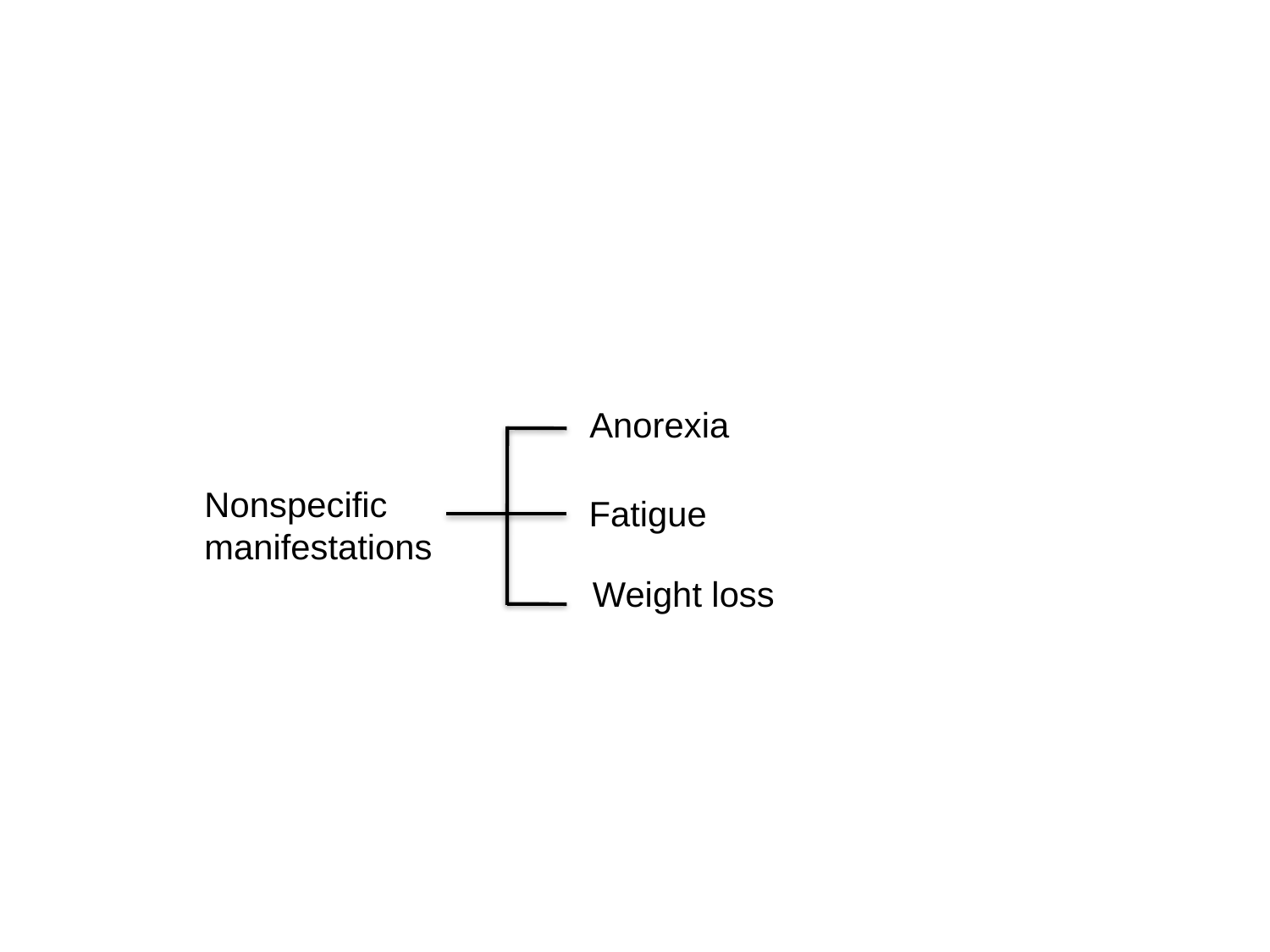

#
Anorexia
Nonspecific
manifestations
Fatigue
Weight loss